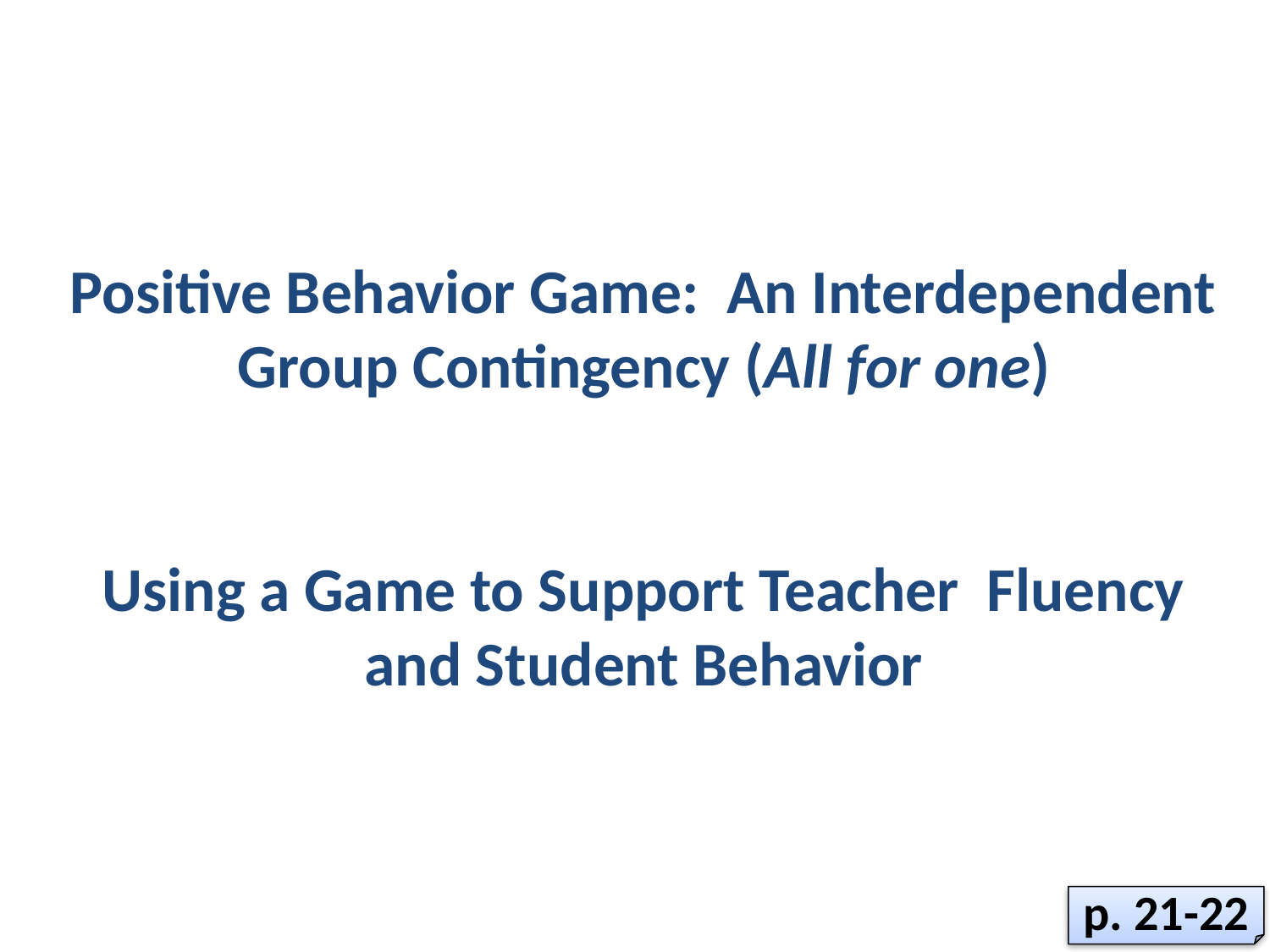

# Positive Behavior Game:  An Interdependent Group Contingency (All for one) Using a Game to Support Teacher  Fluency and Student Behavior
p. 21-22